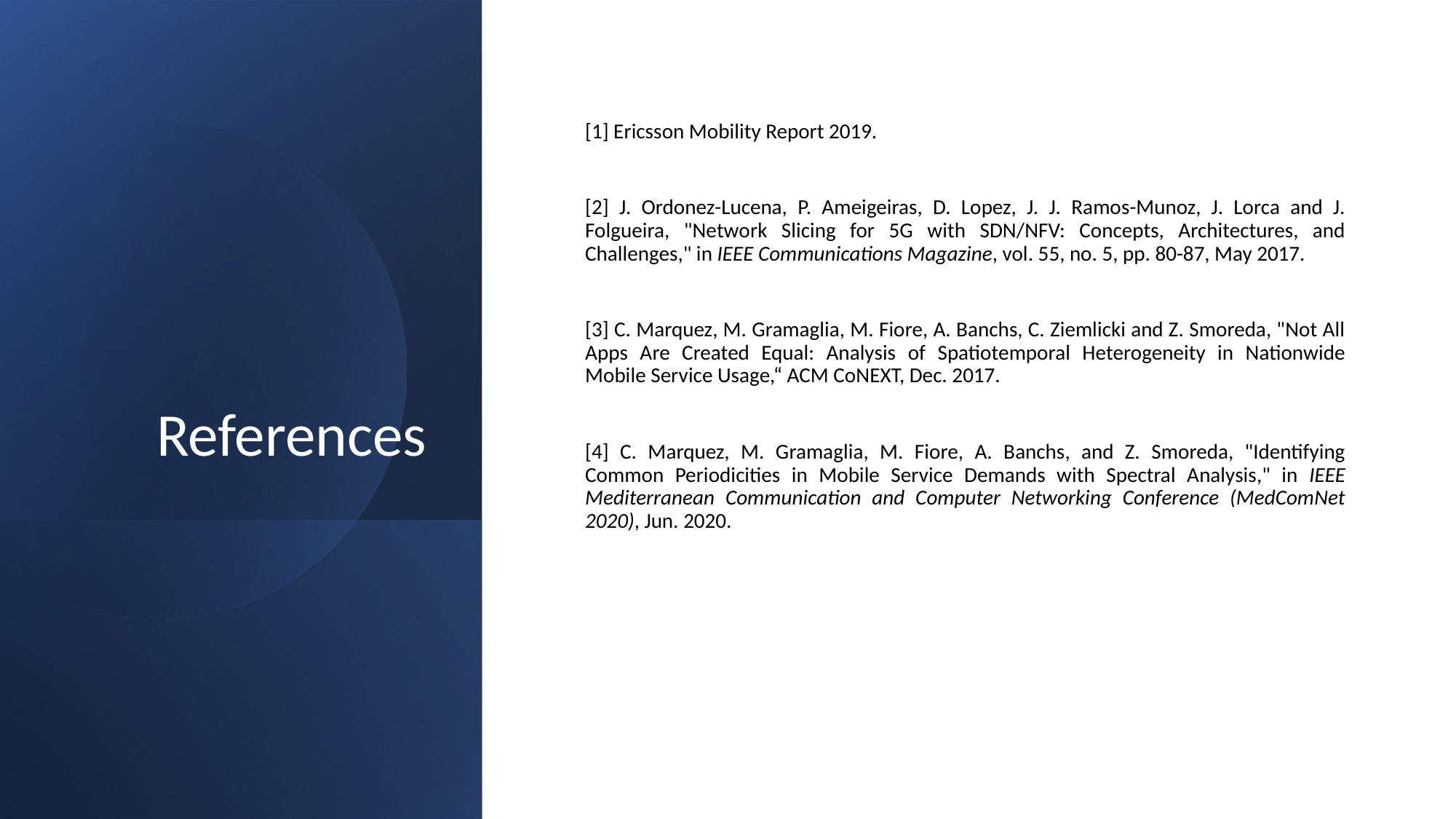

References

[1] Ericsson Mobility Report 2019.

[2] J. Ordonez-Lucena, P. Ameigeiras, D. Lopez, J. J. Ramos-Munoz, J. Lorca and J. Folgueira, "Network Slicing for 5G with SDN/NFV: Concepts, Architectures, and Challenges," in IEEE Communications Magazine, vol. 55, no. 5, pp. 80-87, May 2017.

[3] C. Marquez, M. Gramaglia, M. Fiore, A. Banchs, C. Ziemlicki and Z. Smoreda, "Not All Apps Are Created Equal: Analysis of Spatiotemporal Heterogeneity in Nationwide Mobile Service Usage,“ ACM CoNEXT, Dec. 2017.

[4] C. Marquez, M. Gramaglia, M. Fiore, A. Banchs, and Z. Smoreda, "Identifying Common Periodicities in Mobile Service Demands with Spectral Analysis," in IEEE Mediterranean Communication and Computer Networking Conference (MedComNet 2020), Jun. 2020.

18